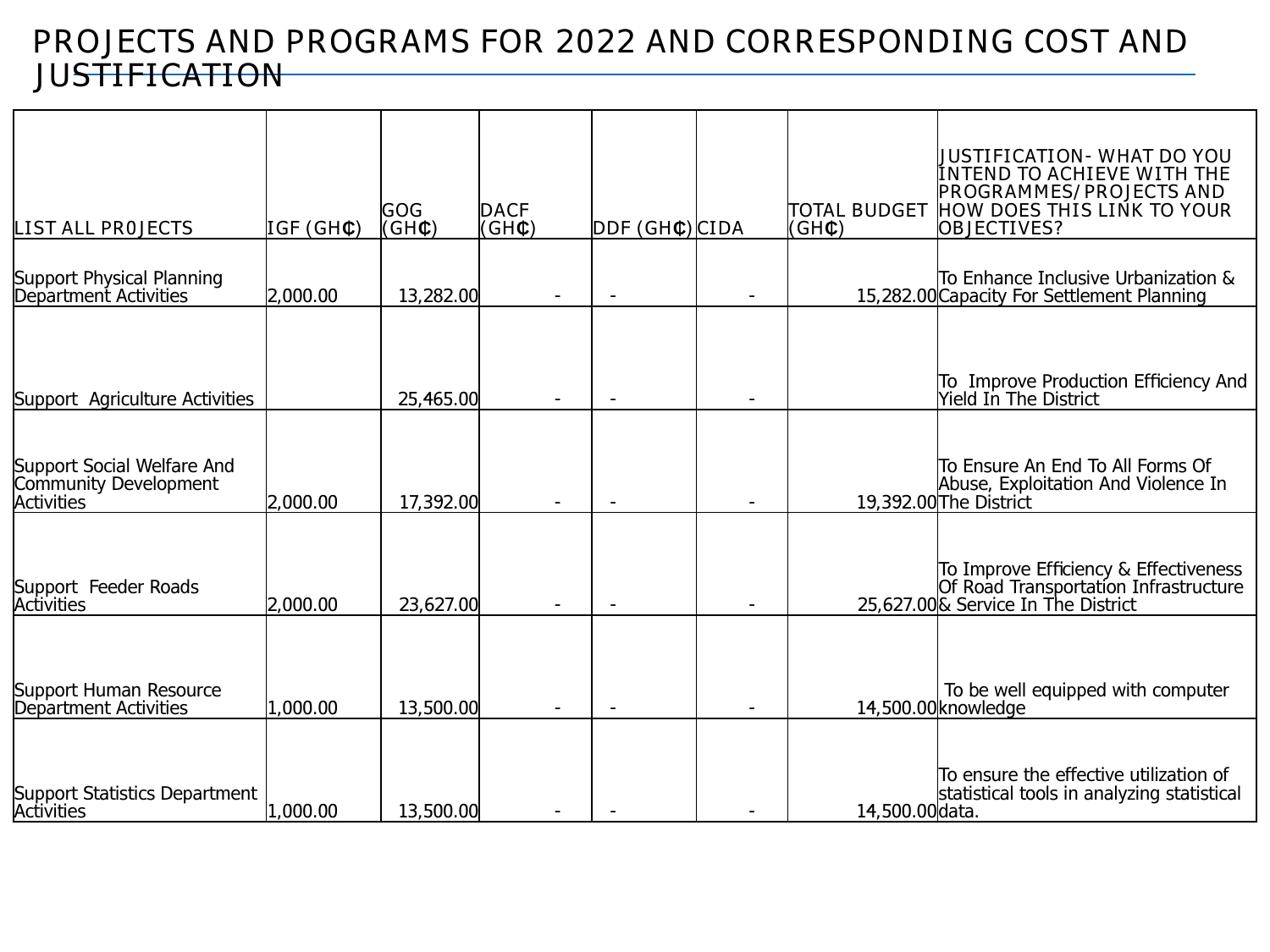

# PROJECTS AND PROGRAMS FOR 2022 AND CORRESPONDING COST AND JUSTIFICATION
| LIST ALL PR0JECTS | IGF (GH₵) | GOG (GH₵) | DACF (GH₵) | DDF (GH₵) | CIDA | TOTAL BUDGET (GH₵) | JUSTIFICATION- WHAT DO YOU INTEND TO ACHIEVE WITH THE PROGRAMMES/PROJECTS AND HOW DOES THIS LINK TO YOUR OBJECTIVES? |
| --- | --- | --- | --- | --- | --- | --- | --- |
| Support Physical Planning Department Activities | 2,000.00 | 13,282.00 | - | - | - | 15,282.00 | To Enhance Inclusive Urbanization & Capacity For Settlement Planning |
| Support Agriculture Activities |  | 25,465.00 | - | - | - |  | To Improve Production Efficiency And Yield In The District |
| Support Social Welfare And Community Development Activities | 2,000.00 | 17,392.00 | - | - | - | 19,392.00 | To Ensure An End To All Forms Of Abuse, Exploitation And Violence In The District |
| Support Feeder Roads Activities | 2,000.00 | 23,627.00 | - | - | - | 25,627.00 | To Improve Efficiency & Effectiveness Of Road Transportation Infrastructure & Service In The District |
| Support Human Resource Department Activities | 1,000.00 | 13,500.00 | - | - | - | 14,500.00 | To be well equipped with computer knowledge |
| Support Statistics Department Activities | 1,000.00 | 13,500.00 | - | - | - | 14,500.00 | To ensure the effective utilization of statistical tools in analyzing statistical data. |